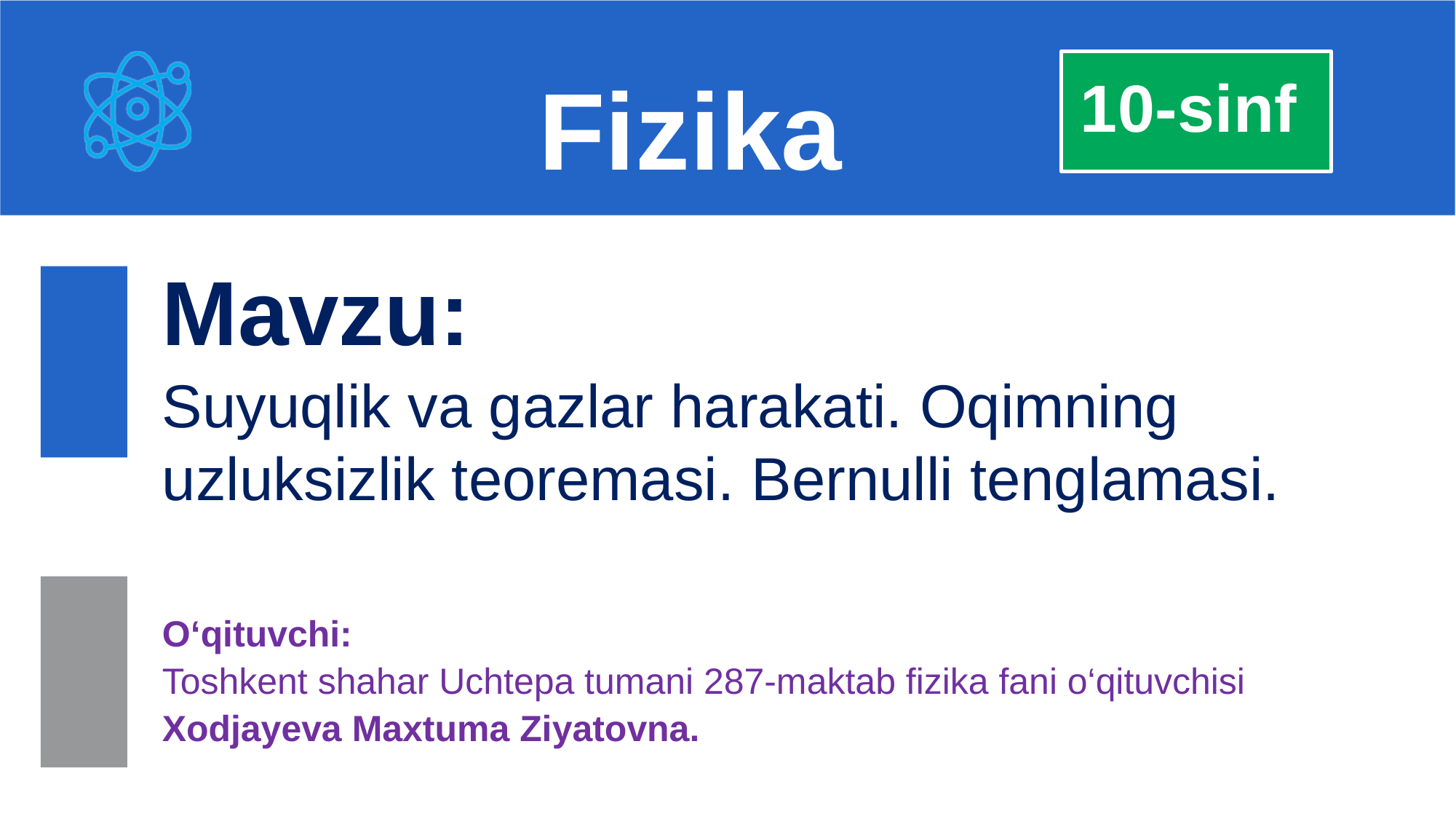

Fizika
10-sinf

Mavzu:
Suyuqlik va gazlar harakati. Oqimning uzluksizlik teoremasi. Bernulli tenglamasi.

O‘qituvchi:
Toshkent shahar Uchtepa tumani 287-maktab fizika fani o‘qituvchisi
Xodjayeva Maxtuma Ziyatovna.